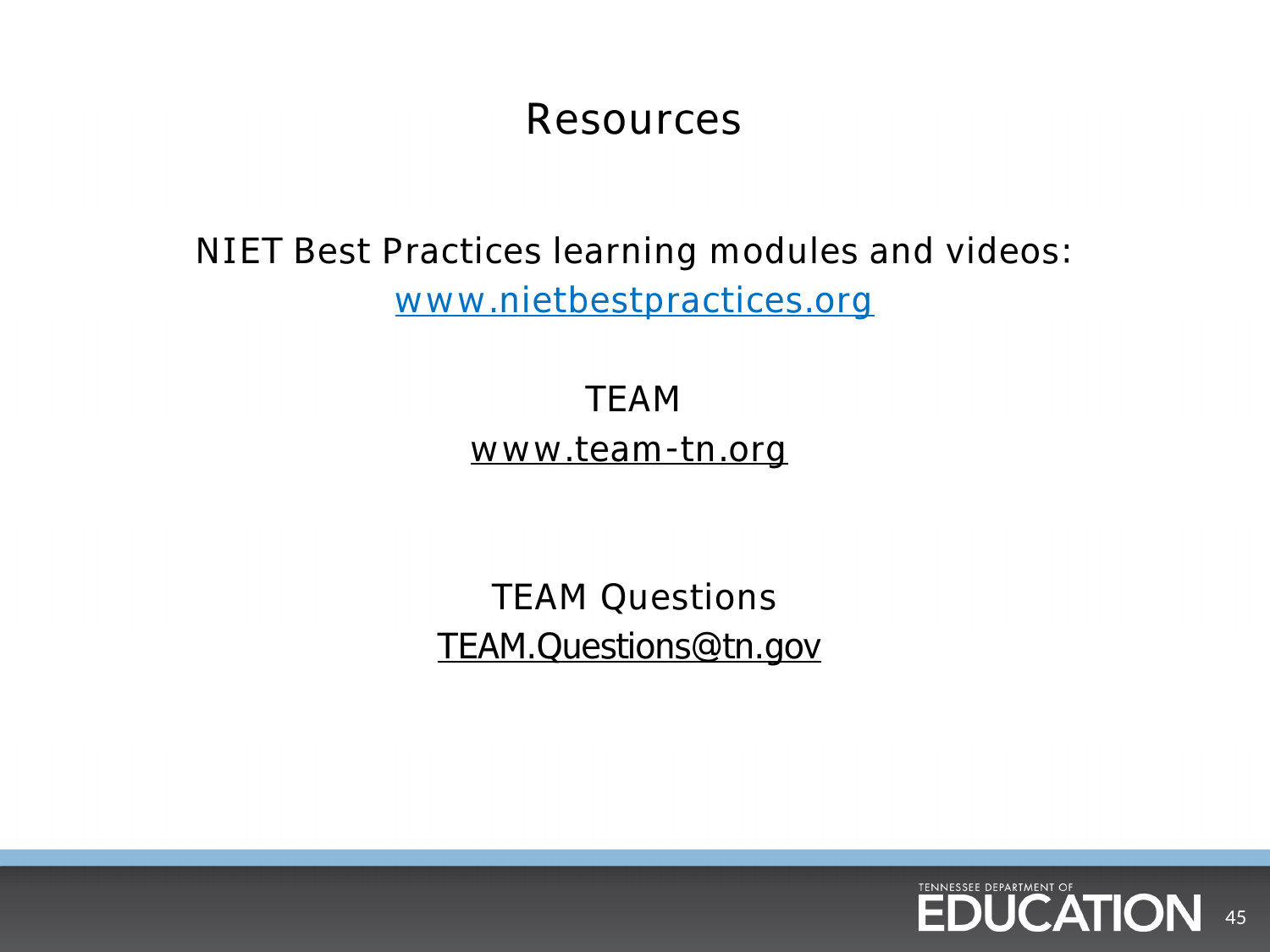

# Resources
NIET Best Practices learning modules and videos:
www.nietbestpractices.org

TEAM
www.team-tn.org

TEAM Questions
TEAM.Questions@tn.gov

45